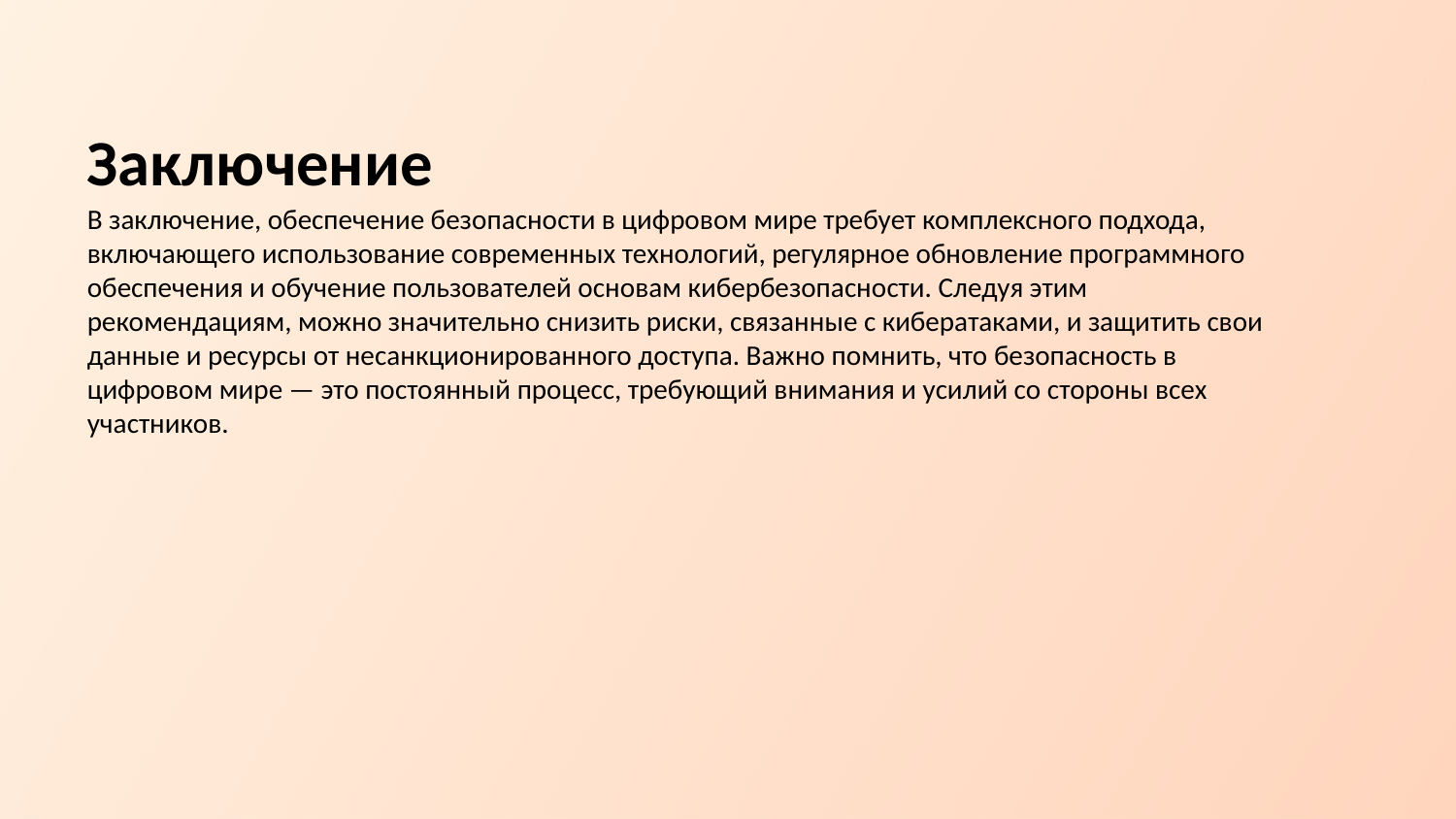

Заключение
В заключение, обеспечение безопасности в цифровом мире требует комплексного подхода, включающего использование современных технологий, регулярное обновление программного обеспечения и обучение пользователей основам кибербезопасности. Следуя этим рекомендациям, можно значительно снизить риски, связанные с кибератаками, и защитить свои данные и ресурсы от несанкционированного доступа. Важно помнить, что безопасность в цифровом мире — это постоянный процесс, требующий внимания и усилий со стороны всех участников.